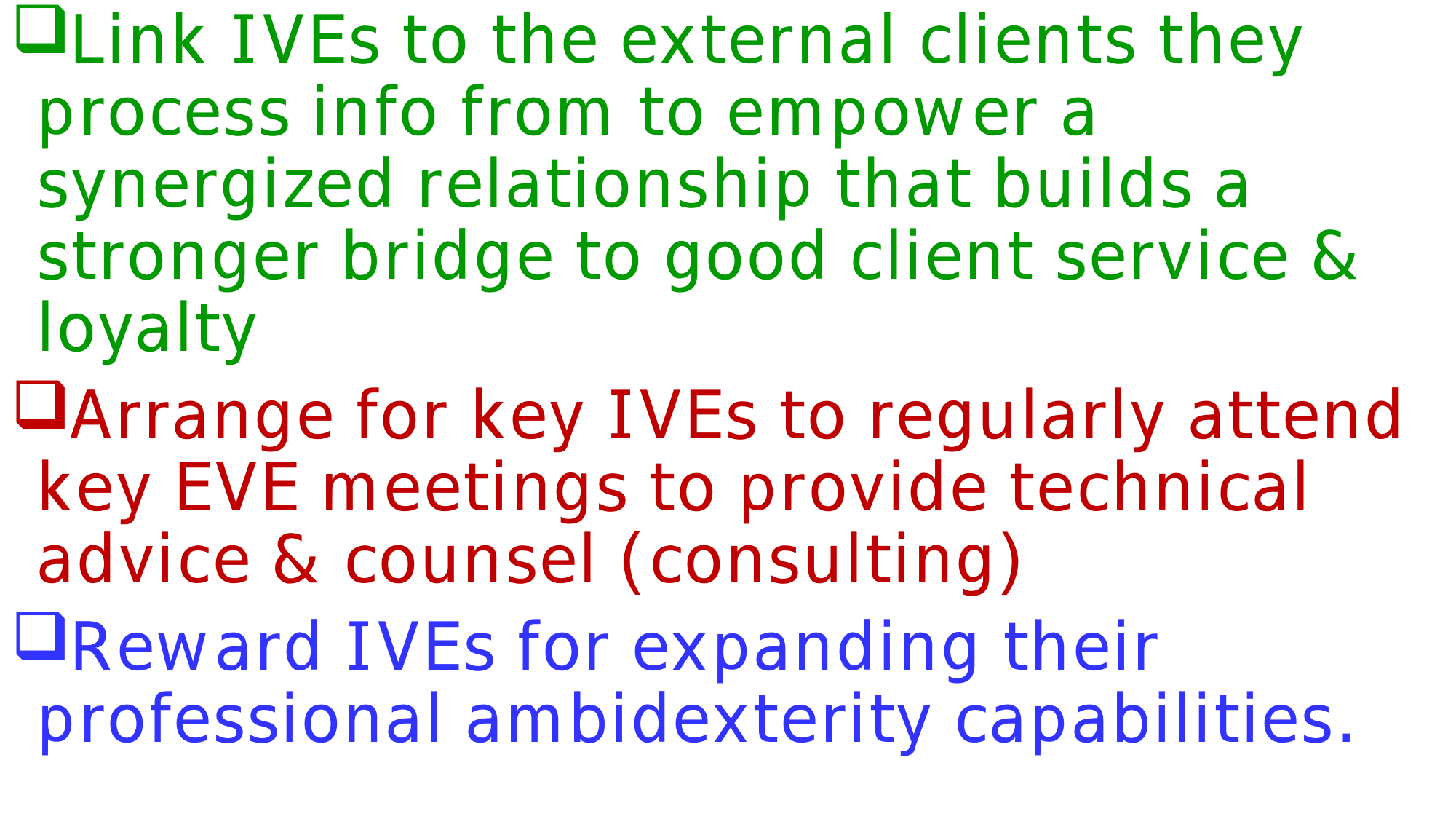

Link IVEs to the external clients they process info from to empower a synergized relationship that builds a stronger bridge to good client service & loyalty
Arrange for key IVEs to regularly attend  key EVE meetings to provide technical advice & counsel (consulting)
Reward IVEs for expanding their professional ambidexterity capabilities.